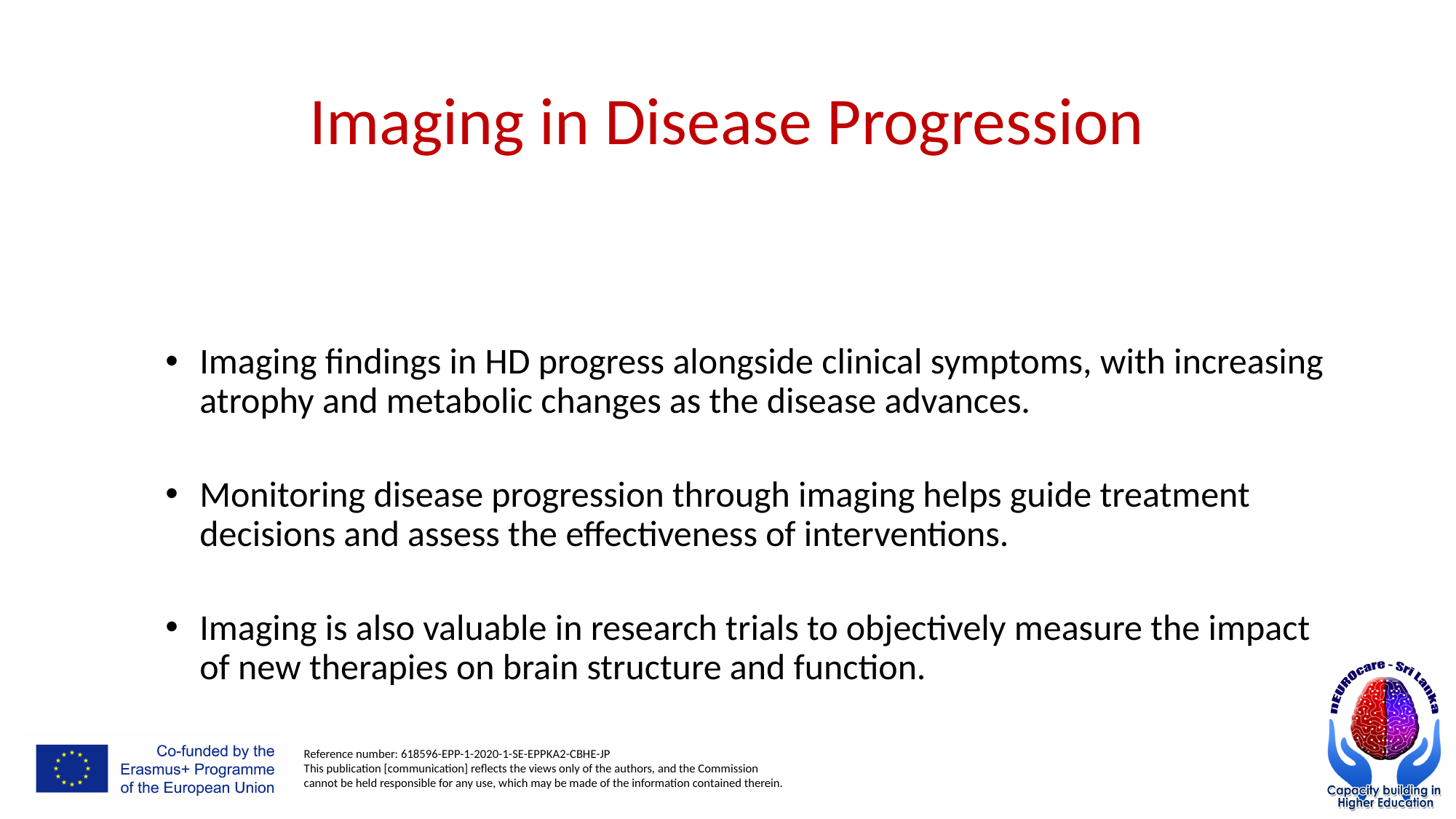

# Imaging in Disease Progression

Imaging findings in HD progress alongside clinical symptoms, with increasing atrophy and metabolic changes as the disease advances.

Monitoring disease progression through imaging helps guide treatment decisions and assess the effectiveness of interventions.

Imaging is also valuable in research trials to objectively measure the impact of new therapies on brain structure and function.